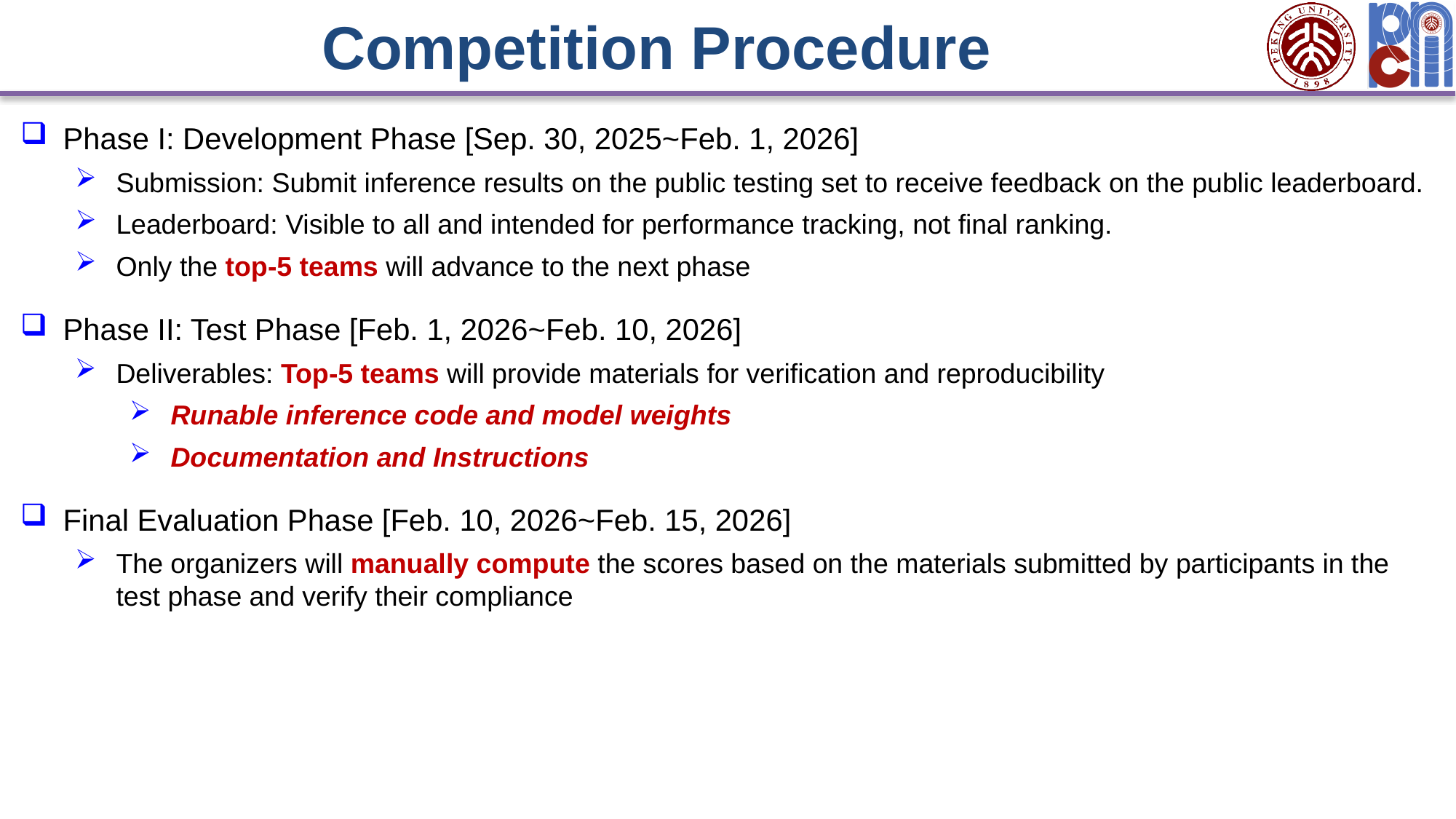

# Competition Procedure
 Phase I: Development Phase [Sep. 30, 2025~Feb. 1, 2026]
Submission: Submit inference results on the public testing set to receive feedback on the public leaderboard.
Leaderboard: Visible to all and intended for performance tracking, not final ranking.
Only the top-5 teams will advance to the next phase
 Phase II: Test Phase [Feb. 1, 2026~Feb. 10, 2026]
Deliverables: Top-5 teams will provide materials for verification and reproducibility
Runable inference code and model weights
Documentation and Instructions
 Final Evaluation Phase [Feb. 10, 2026~Feb. 15, 2026]
The organizers will manually compute the scores based on the materials submitted by participants in the test phase and verify their compliance